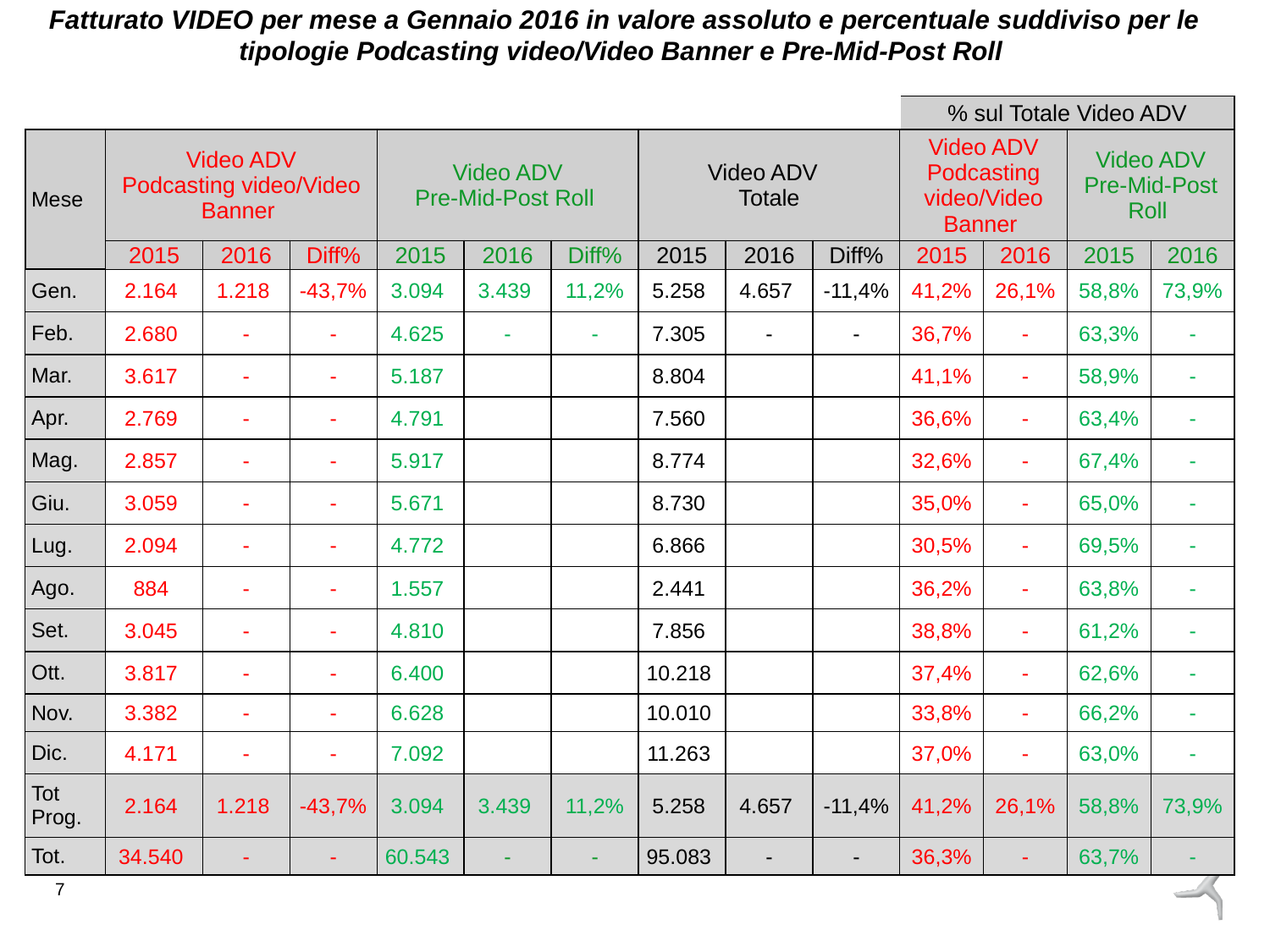

Fatturato VIDEO per mese a Gennaio 2016 in valore assoluto e percentuale suddiviso per le tipologie Podcasting video/Video Banner e Pre-Mid-Post Roll

|  |  |  |  |  |  |  |  |  |  | % sul Totale Video ADV |  |  |  |
| --- | --- | --- | --- | --- | --- | --- | --- | --- | --- | --- | --- | --- | --- |
| Mese | Video ADV Podcasting video/Video Banner |  |  | Video ADV Pre-Mid-Post Roll |  |  | Video ADV Totale |  |  | Video ADV Podcasting video/Video Banner |  | Video ADV Pre-Mid-Post Roll |  |
|  | 2015 | 2016 | Diff% | 2015 | 2016 | Diff% | 2015 | 2016 | Diff% | 2015 | 2016 | 2015 | 2016 |
| Gen. | 2.164 | 1.218 | -43,7% | 3.094 | 3.439 | 11,2% | 5.258 | 4.657 | -11,4% | 41,2% | 26,1% | 58,8% | 73,9% |
| Feb. | 2.680 | - | - | 4.625 | - | - | 7.305 | - | - | 36,7% | - | 63,3% | - |
| Mar. | 3.617 | - | - | 5.187 |  |  | 8.804 |  |  | 41,1% | - | 58,9% | - |
| Apr. | 2.769 | - | - | 4.791 |  |  | 7.560 |  |  | 36,6% | - | 63,4% | - |
| Mag. | 2.857 | - | - | 5.917 |  |  | 8.774 |  |  | 32,6% | - | 67,4% | - |
| Giu. | 3.059 | - | - | 5.671 |  |  | 8.730 |  |  | 35,0% | - | 65,0% | - |
| Lug. | 2.094 | - | - | 4.772 |  |  | 6.866 |  |  | 30,5% | - | 69,5% | - |
| Ago. | 884 | - | - | 1.557 |  |  | 2.441 |  |  | 36,2% | - | 63,8% | - |
| Set. | 3.045 | - | - | 4.810 |  |  | 7.856 |  |  | 38,8% | - | 61,2% | - |
| Ott. | 3.817 | - | - | 6.400 |  |  | 10.218 |  |  | 37,4% | - | 62,6% | - |
| Nov. | 3.382 | - | - | 6.628 |  |  | 10.010 |  |  | 33,8% | - | 66,2% | - |
| Dic. | 4.171 | - | - | 7.092 |  |  | 11.263 |  |  | 37,0% | - | 63,0% | - |
| Tot Prog. | 2.164 | 1.218 | -43,7% | 3.094 | 3.439 | 11,2% | 5.258 | 4.657 | -11,4% | 41,2% | 26,1% | 58,8% | 73,9% |
| Tot. | 34.540 | - | - | 60.543 | - | - | 95.083 | - | - | 36,3% | - | 63,7% | - |